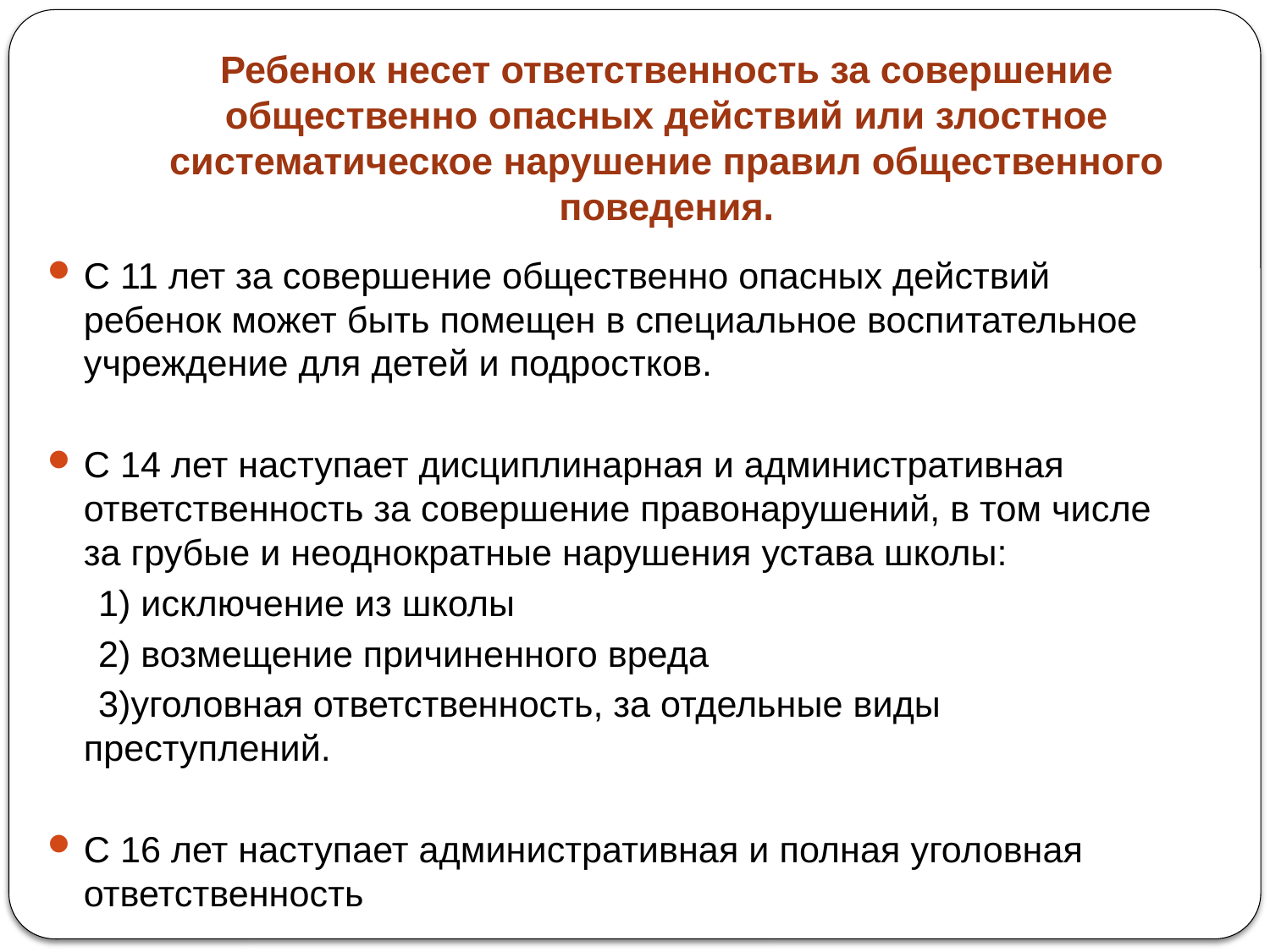

# Ребенок несет ответственность за совершение общественно опасных действий или злостное систематическое нарушение правил общественного поведения.
С 11 лет за совершение общественно опасных действий ребенок может быть помещен в специальное воспитательное учреждение для детей и подростков.

С 14 лет наступает дисциплинарная и административная ответственность за совершение правонарушений, в том числе за грубые и неоднократные нарушения устава школы:
     1) исключение из школы
     2) возмещение причиненного вреда
     3)уголовная ответственность, за отдельные виды преступлений.

С 16 лет наступает административная и полная уголовная ответственность